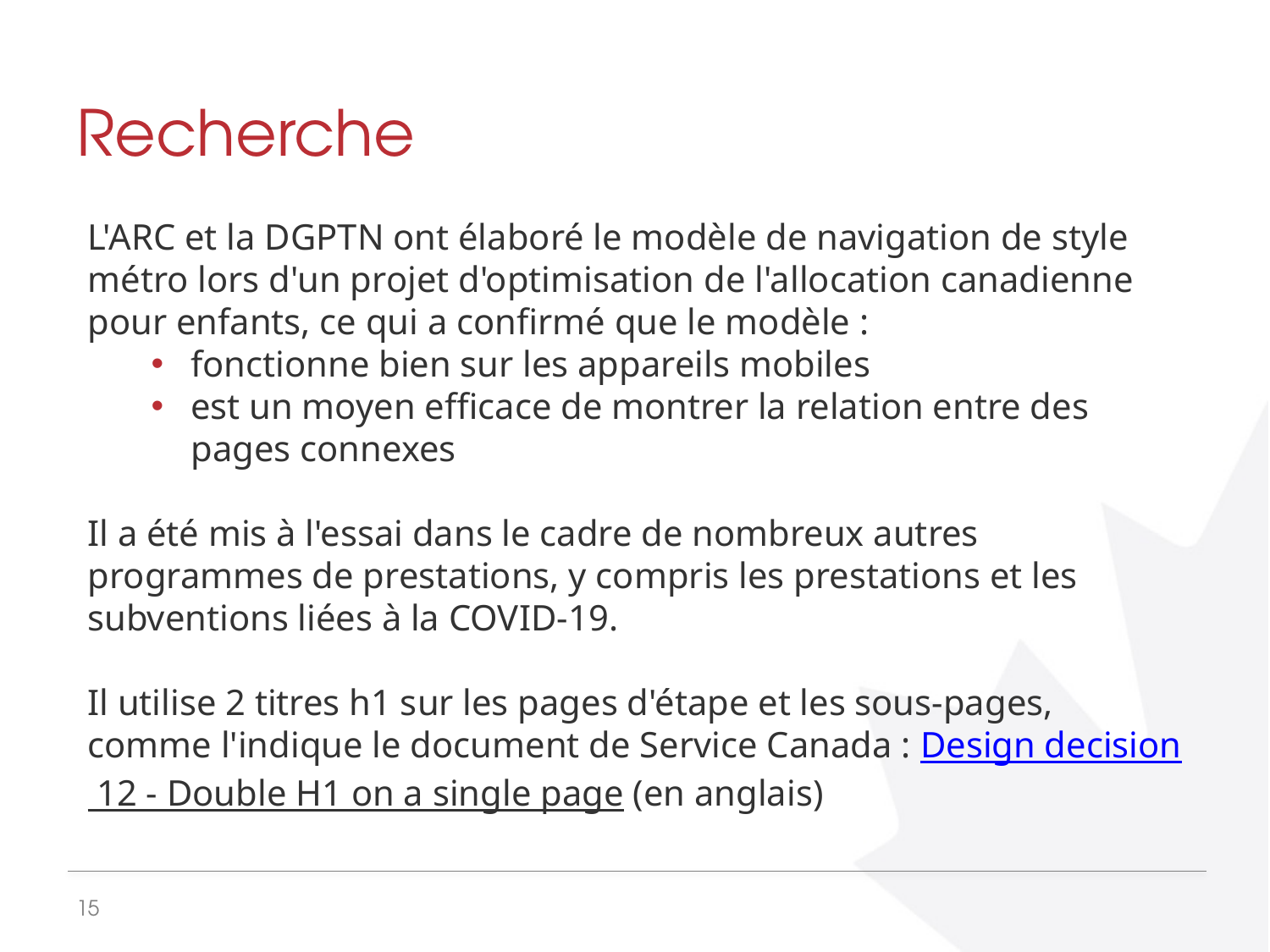

# Recherche
L'ARC et la DGPTN ont élaboré le modèle de navigation de style métro lors d'un projet d'optimisation de l'allocation canadienne pour enfants, ce qui a confirmé que le modèle :
fonctionne bien sur les appareils mobiles
est un moyen efficace de montrer la relation entre des pages connexes
Il a été mis à l'essai dans le cadre de nombreux autres programmes de prestations, y compris les prestations et les subventions liées à la COVID-19.
Il utilise 2 titres h1 sur les pages d'étape et les sous-pages, comme l'indique le document de Service Canada : Design decision 12 - Double H1 on a single page (en anglais)
15